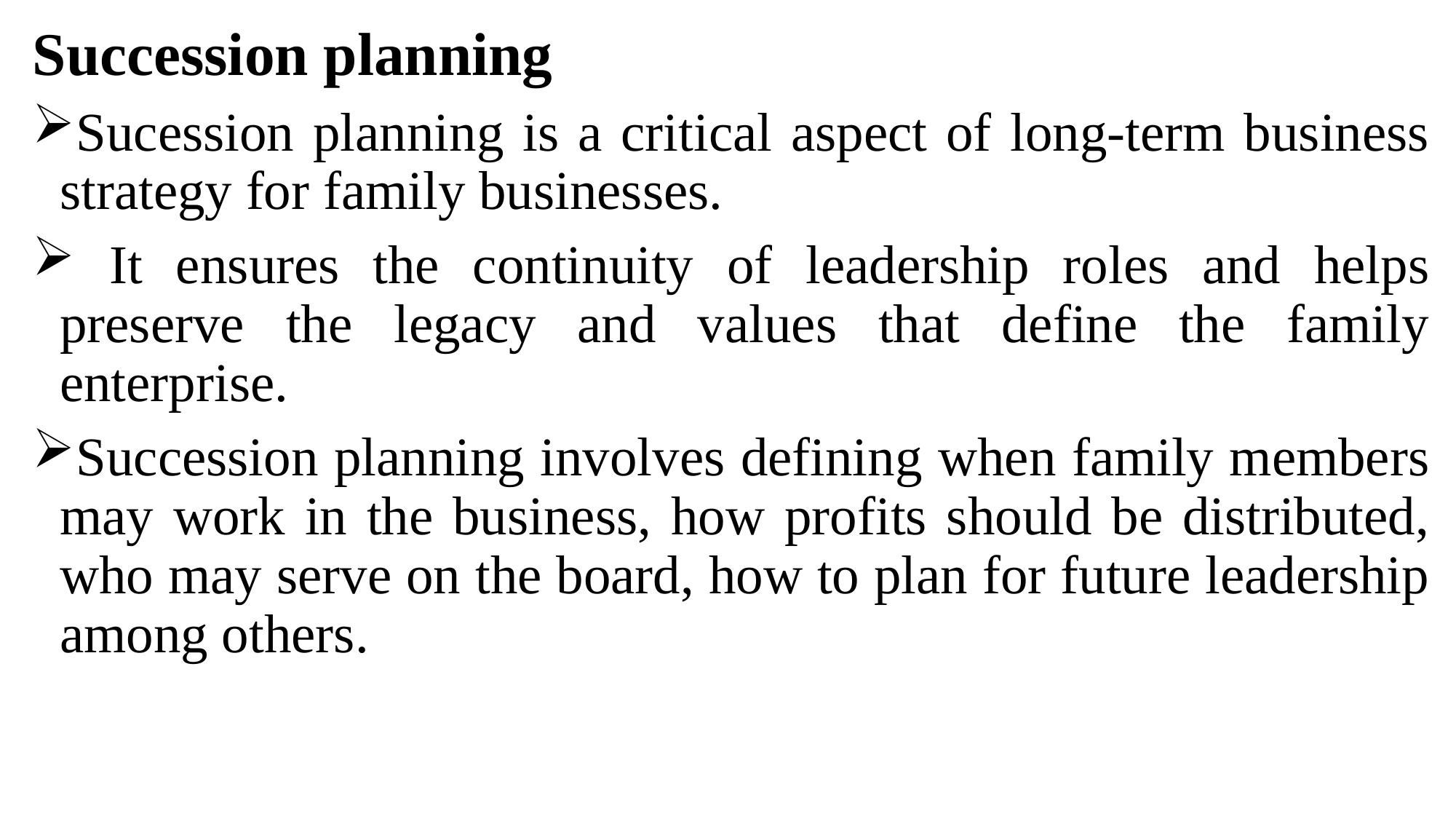

Succession planning
Sucession planning is a critical aspect of long-term business strategy for family businesses.
 It ensures the continuity of leadership roles and helps preserve the legacy and values that define the family enterprise.
Succession planning involves defining when family members may work in the business, how profits should be distributed, who may serve on the board, how to plan for future leadership among others.